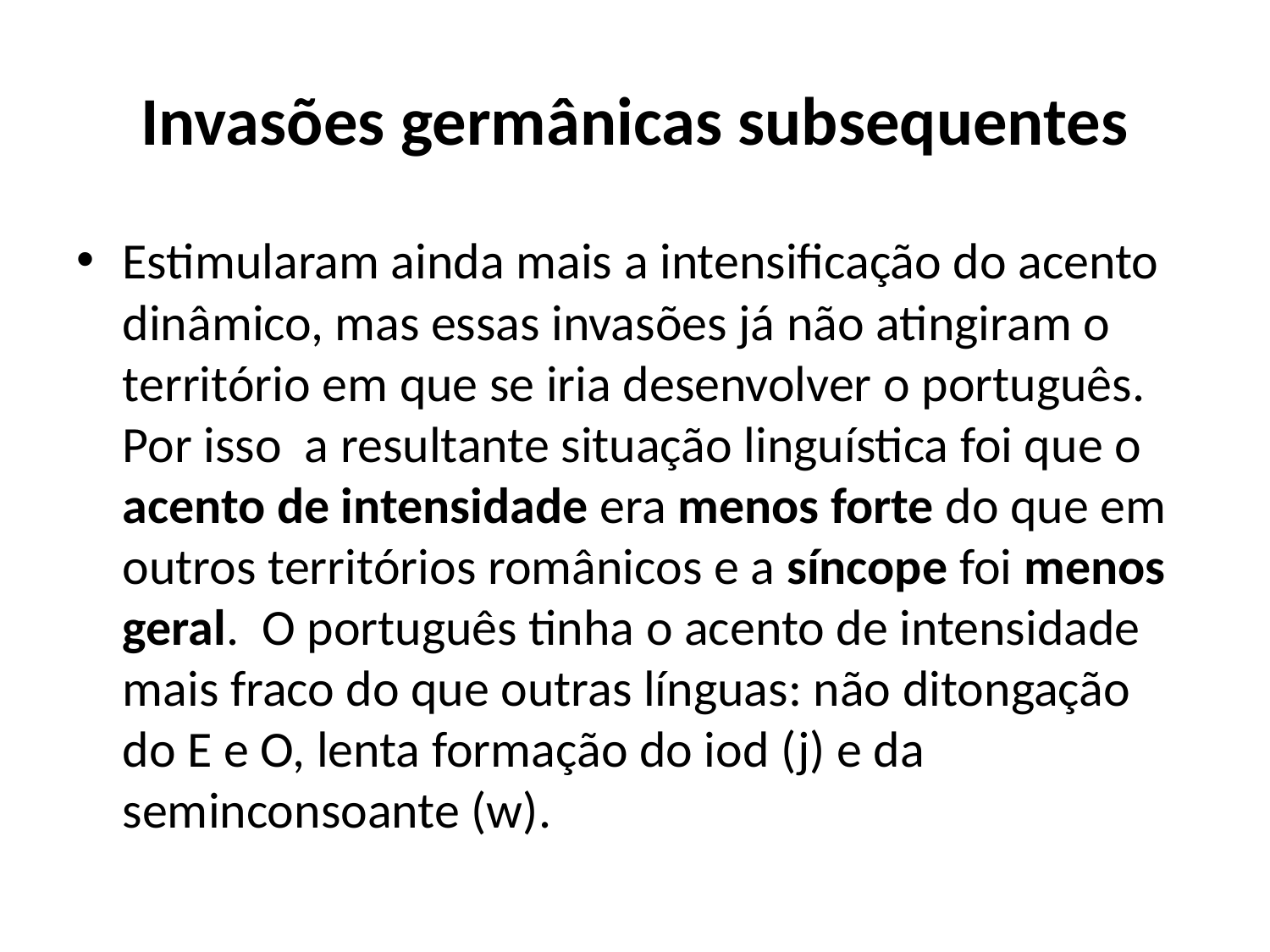

# Invasões germânicas subsequentes
Estimularam ainda mais a intensificação do acento dinâmico, mas essas invasões já não atingiram o território em que se iria desenvolver o português. Por isso  a resultante situação linguística foi que o acento de intensidade era menos forte do que em outros territórios românicos e a síncope foi menos geral.  O português tinha o acento de intensidade mais fraco do que outras línguas: não ditongação do E e O, lenta formação do iod (j) e da seminconsoante (w).